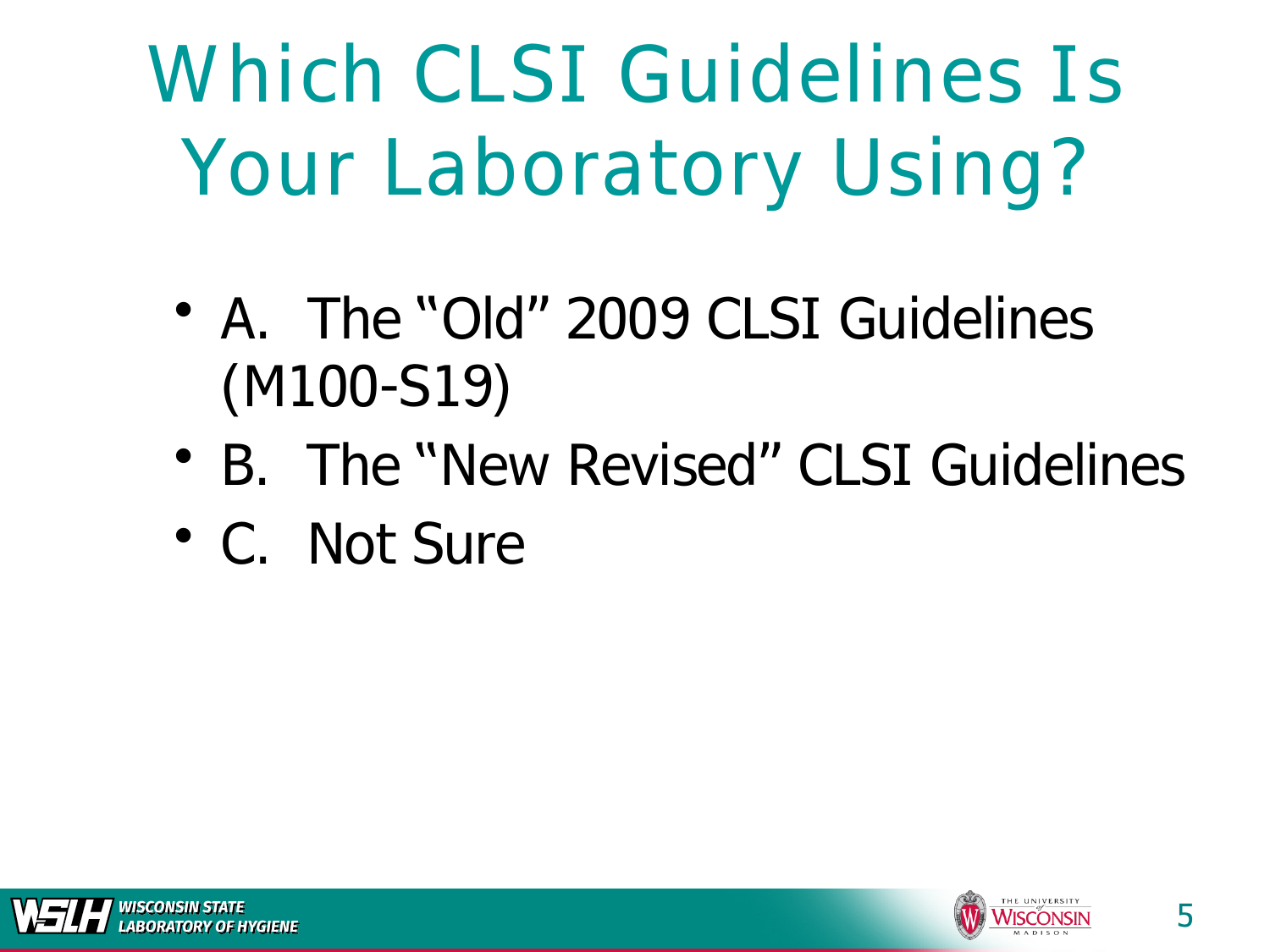

# Which CLSI Guidelines Is Your Laboratory Using?
A.  The “Old” 2009 CLSI Guidelines (M100-S19)
B.  The “New Revised” CLSI Guidelines
C.  Not Sure
5